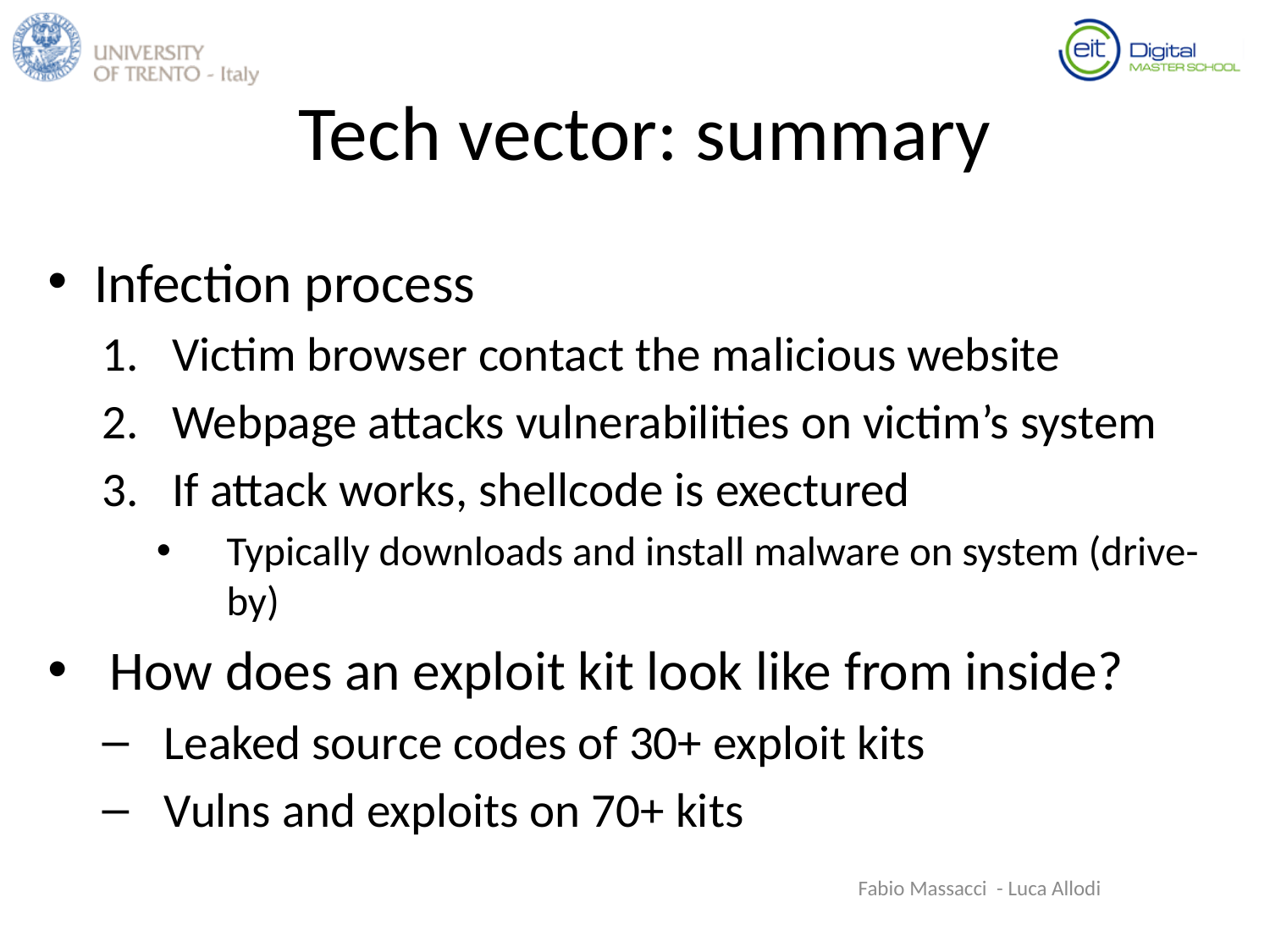

# Tech vector: summary
Infection process
Victim browser contact the malicious website
Webpage attacks vulnerabilities on victim’s system
If attack works, shellcode is exectured
Typically downloads and install malware on system (drive-by)
How does an exploit kit look like from inside?
Leaked source codes of 30+ exploit kits
Vulns and exploits on 70+ kits
Fabio Massacci  - Luca Allodi